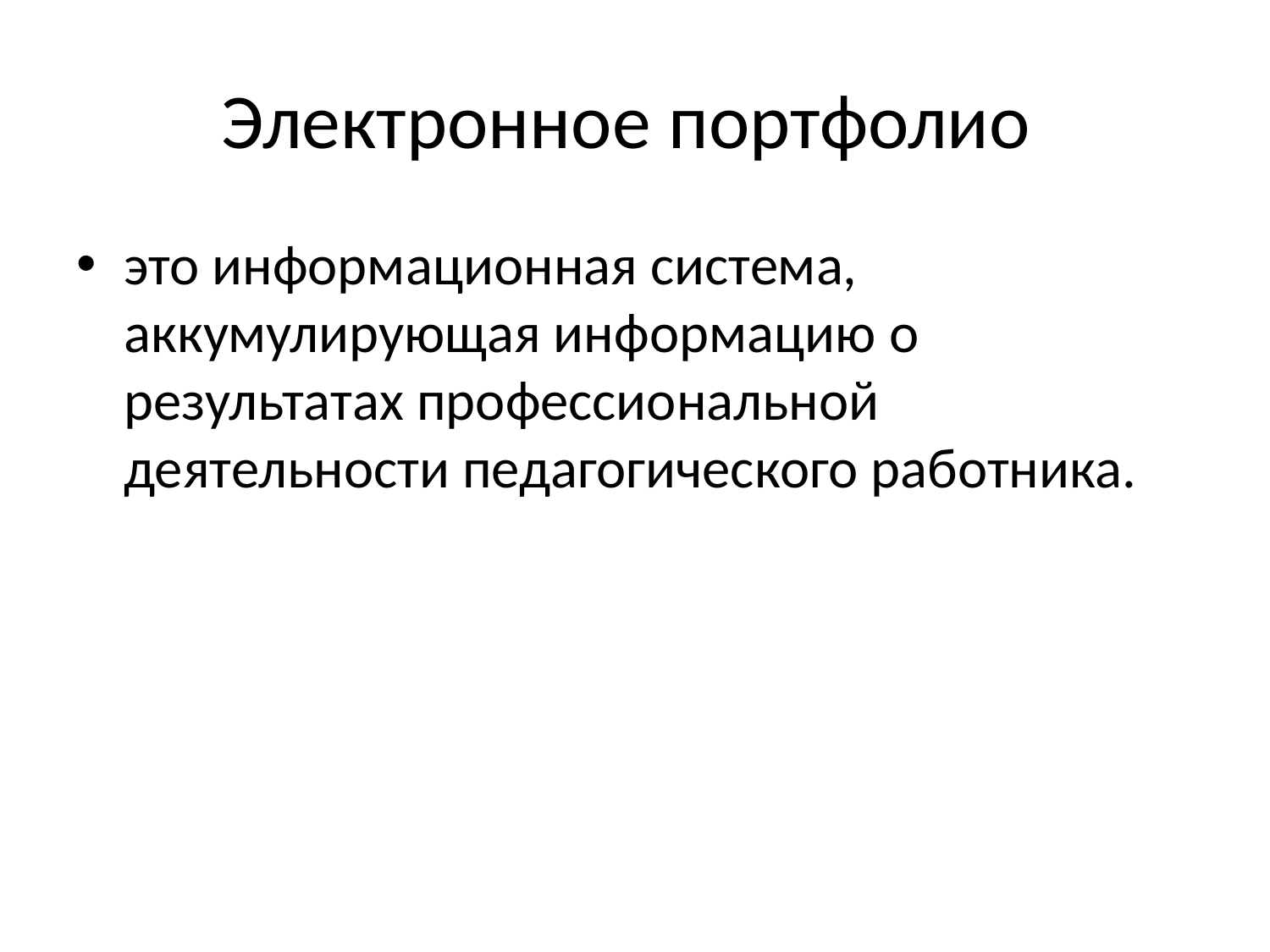

# Электронное портфолио
это информационная система, аккумулирующая информацию о результатах профессиональной деятельности педагогического работника.